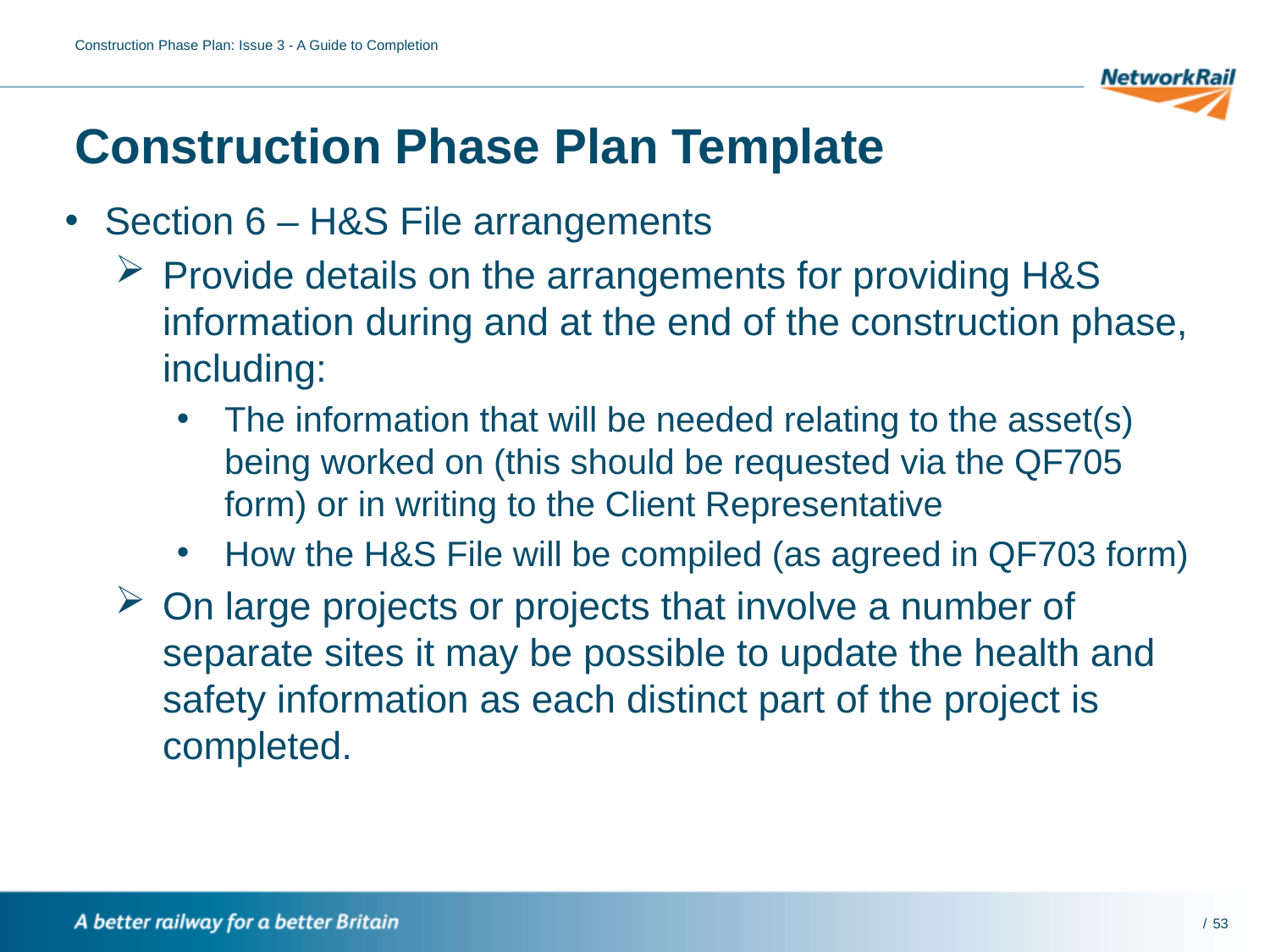

Construction Phase Plan: Issue 3 - A Guide to Completion
# Construction Phase Plan Template
Section 6 – H&S File arrangements
Provide details on the arrangements for providing H&S information during and at the end of the construction phase, including:
The information that will be needed relating to the asset(s) being worked on (this should be requested via the QF705 form) or in writing to the Client Representative
How the H&S File will be compiled (as agreed in QF703 form)
On large projects or projects that involve a number of separate sites it may be possible to update the health and safety information as each distinct part of the project is completed.
53